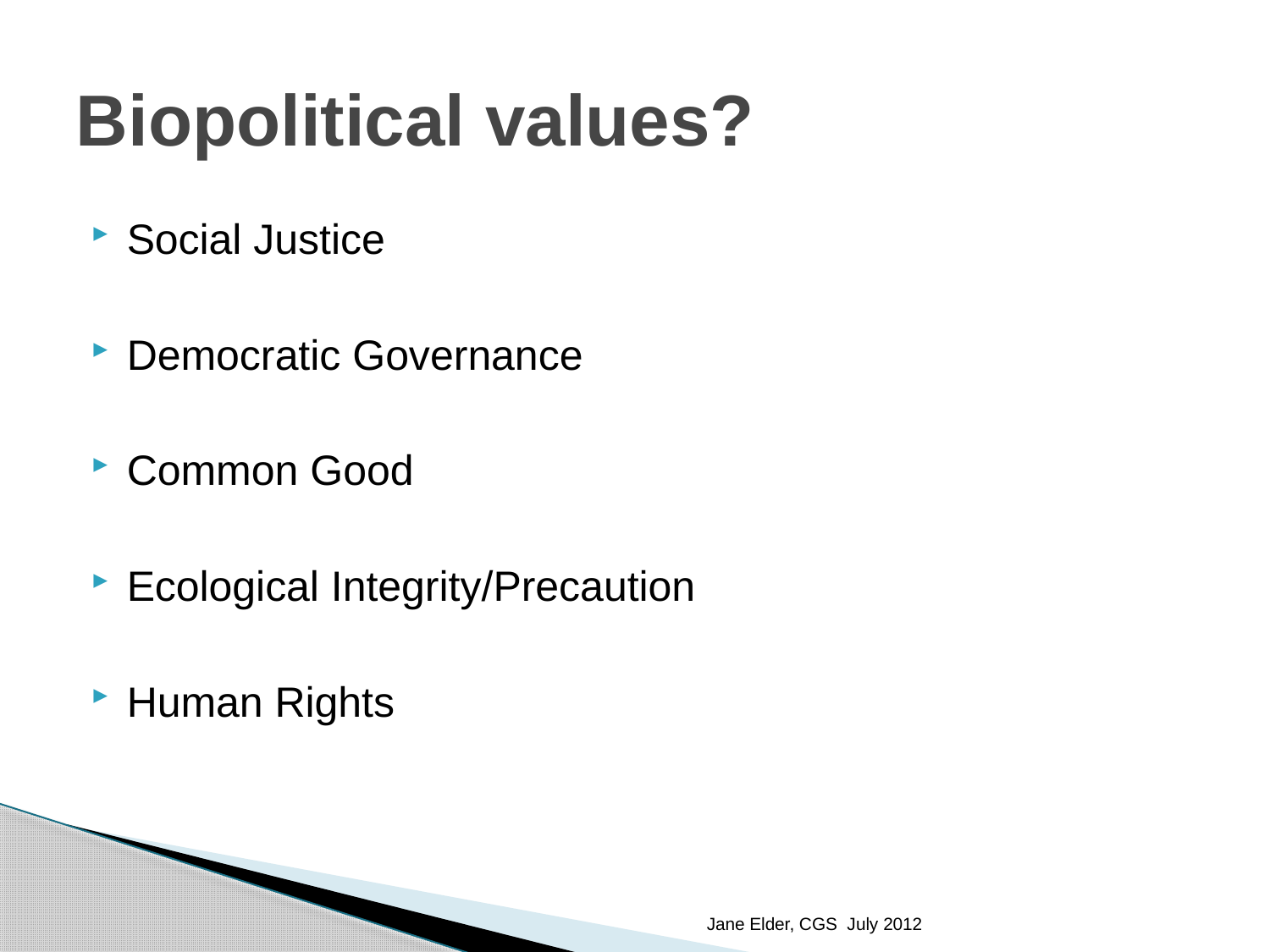

# Biopolitical values?
Social Justice

Democratic Governance

Common Good

Ecological Integrity/Precaution

Human Rights

Jane Elder, CGS  July 2012